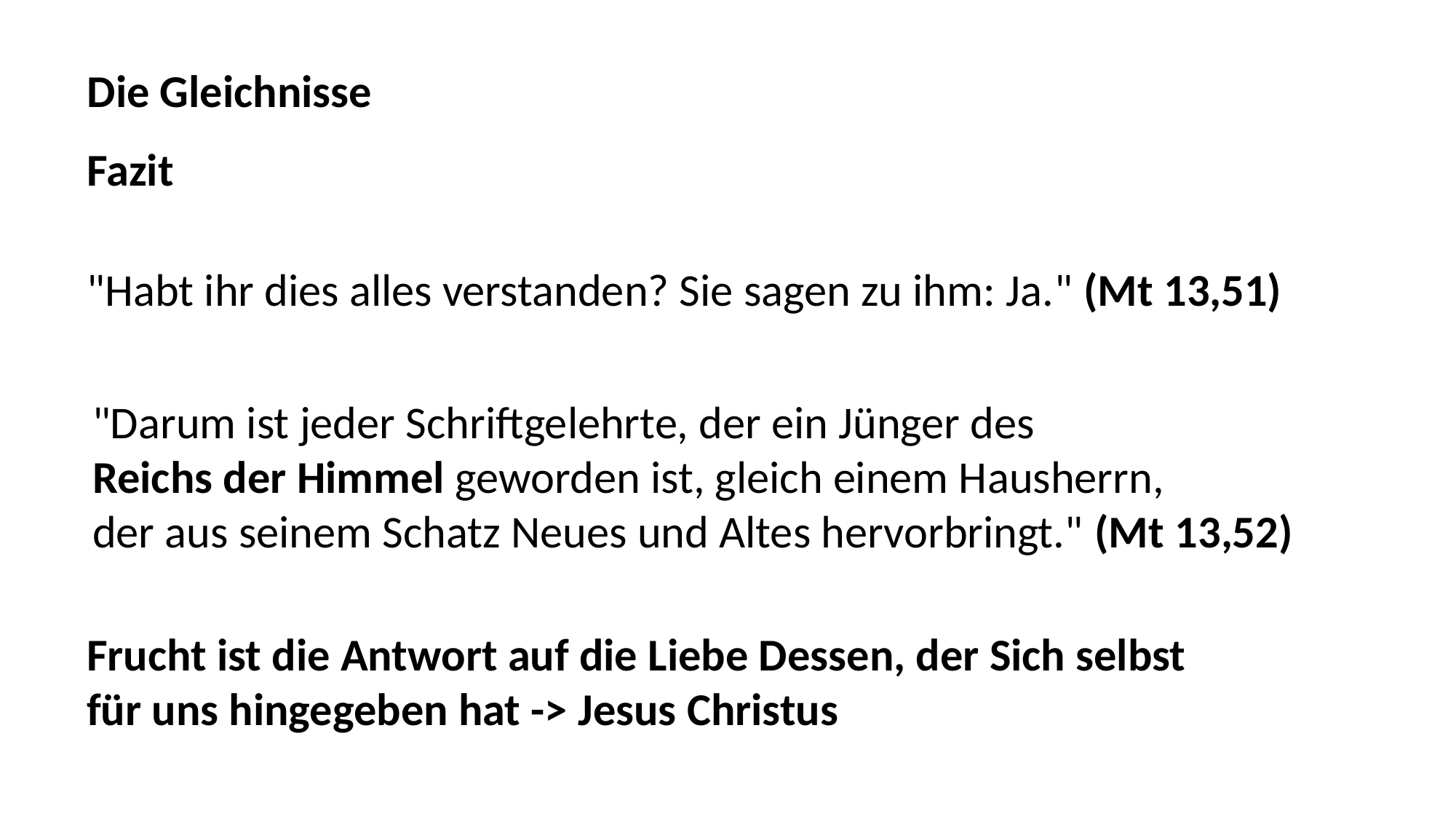

# Die Gleichnisse
Fazit
"Habt ihr dies alles verstanden? Sie sagen zu ihm: Ja." (Mt 13,51)
"Darum ist jeder Schriftgelehrte, der ein Jünger des
Reichs der Himmel geworden ist, gleich einem Hausherrn,
der aus seinem Schatz Neues und Altes hervorbringt." (Mt 13,52)
Frucht ist die Antwort auf die Liebe Dessen, der Sich selbst für uns hingegeben hat -> Jesus Christus